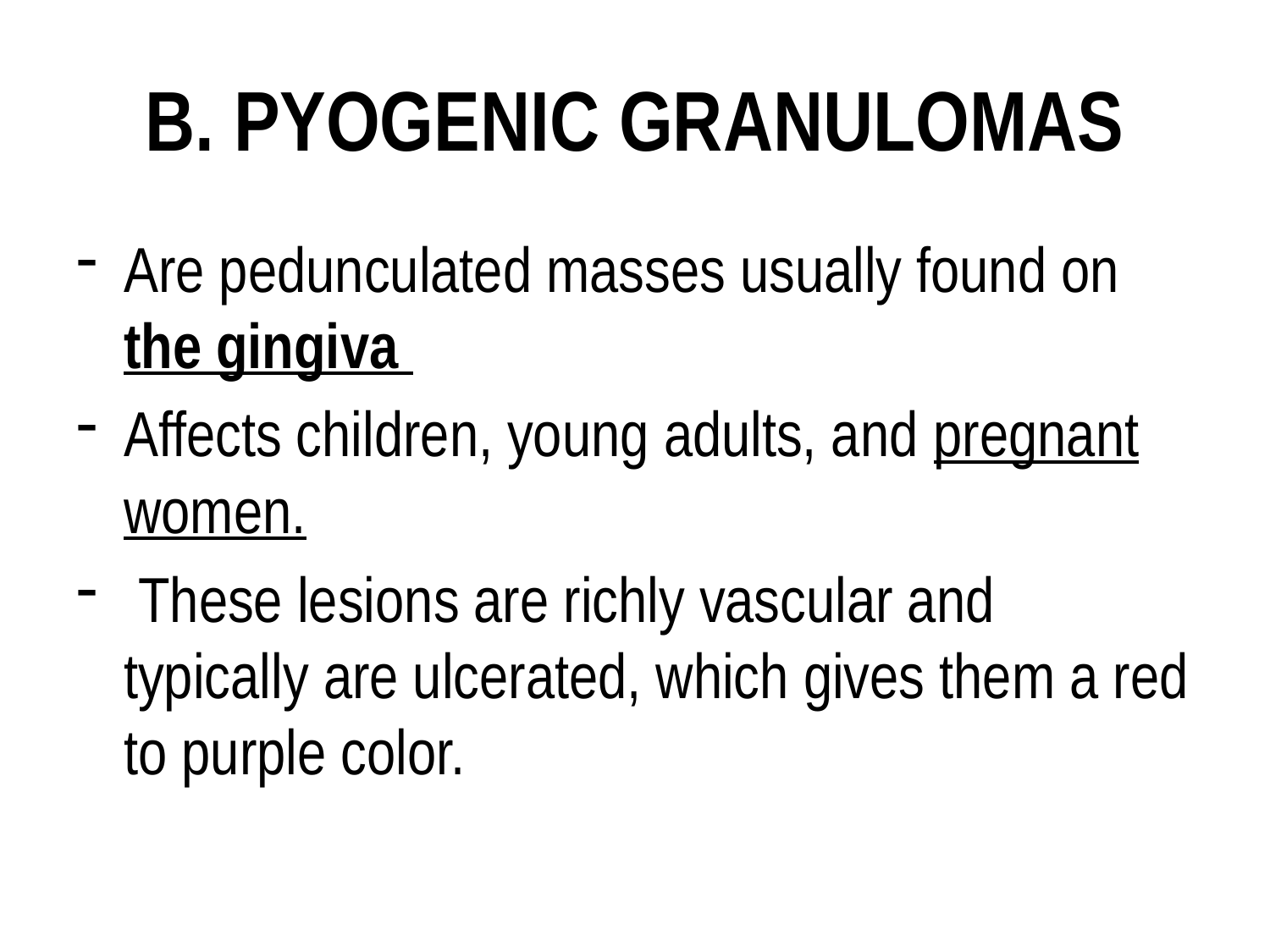

# B. PYOGENIC GRANULOMAS
Are pedunculated masses usually found on the gingiva
Affects children, young adults, and pregnant women.
 These lesions are richly vascular and typically are ulcerated, which gives them a red to purple color.